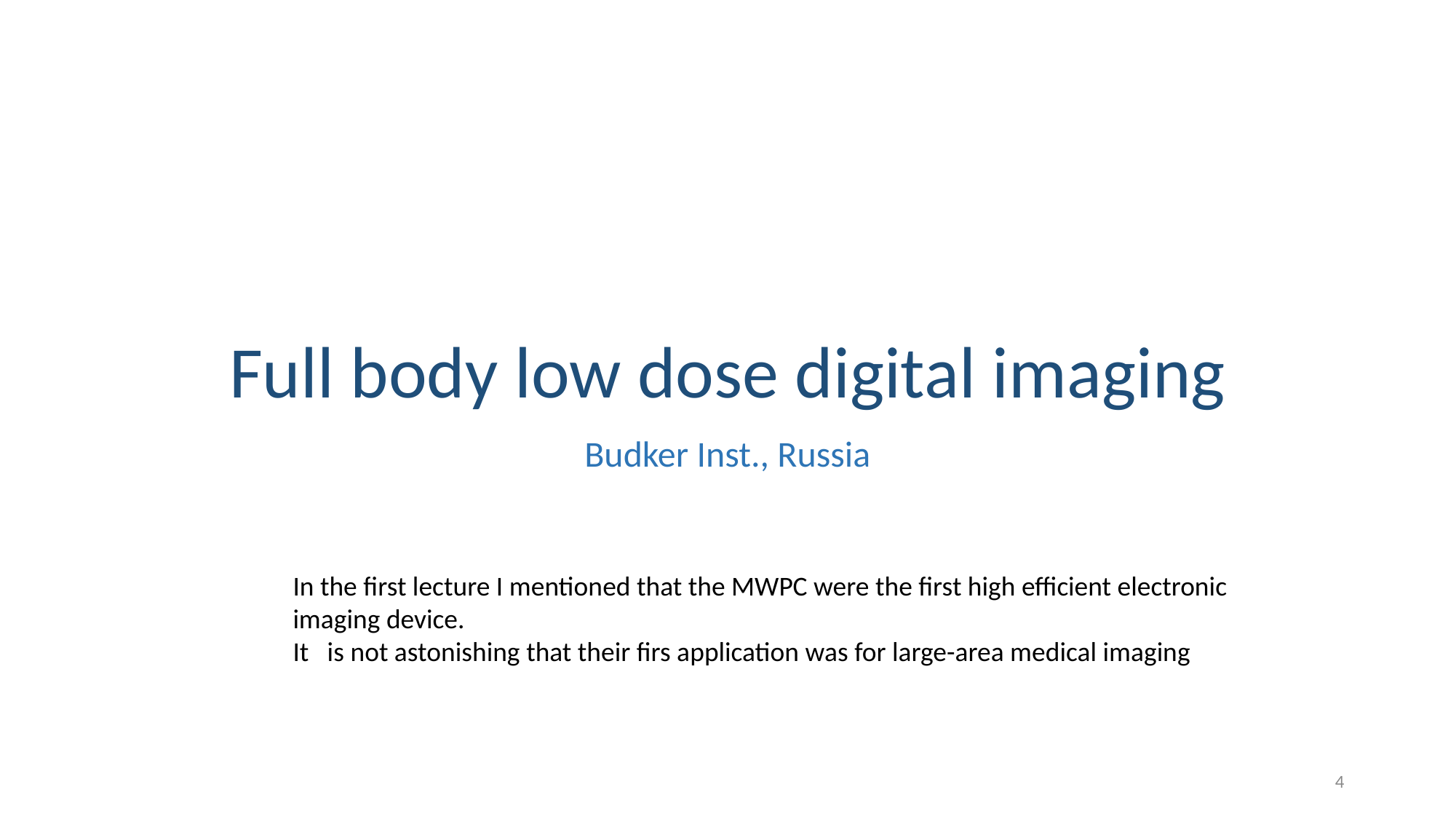

# Full body low dose digital imaging
Budker Inst., Russia
In the first lecture I mentioned that the MWPC were the first high efficient electronic imaging device.
It   is not astonishing that their firs application was for large-area medical imaging
4